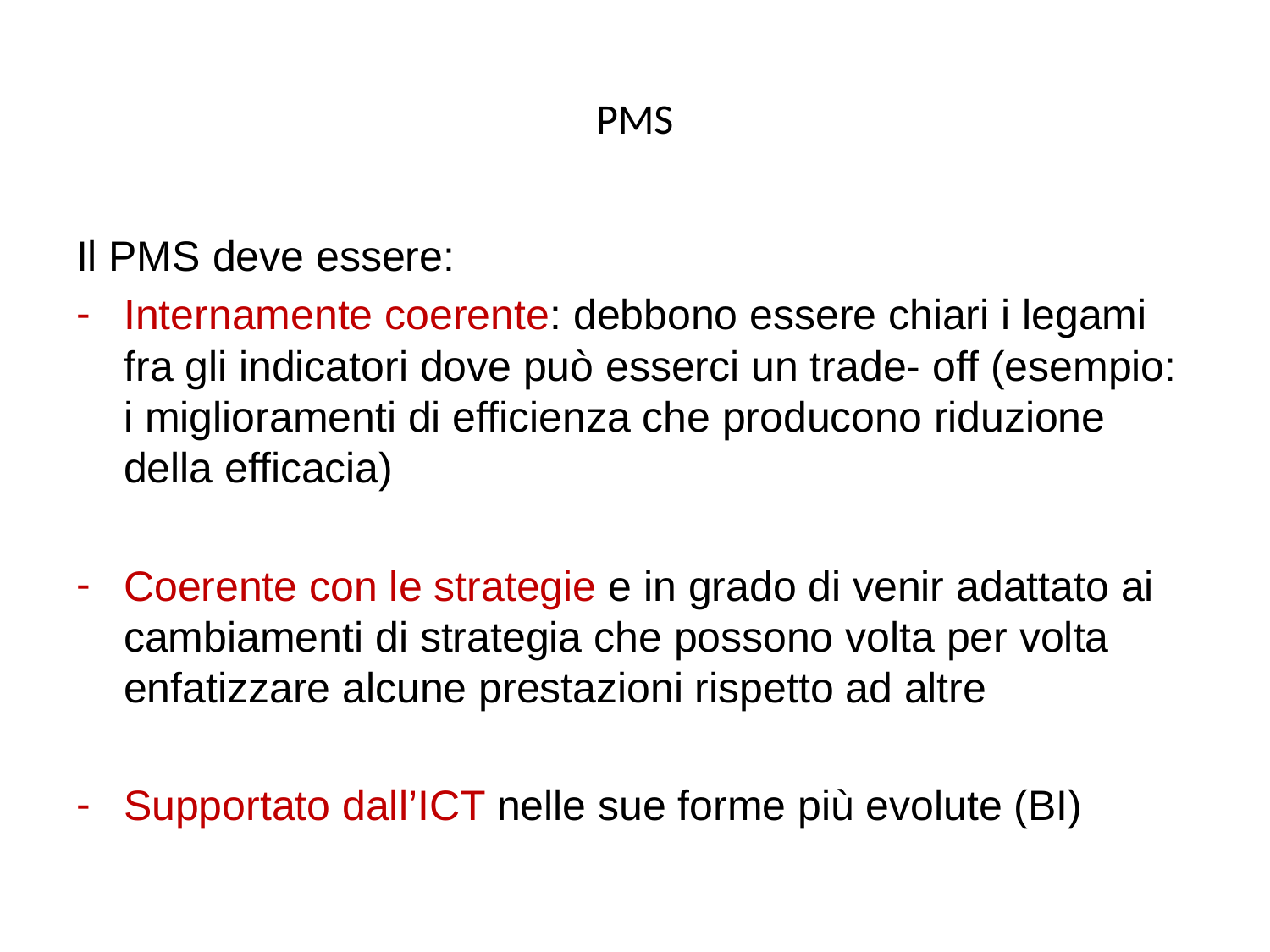

# PMS
Il PMS deve essere:
Internamente coerente: debbono essere chiari i legami fra gli indicatori dove può esserci un trade- off (esempio: i miglioramenti di efficienza che producono riduzione della efficacia)

Coerente con le strategie e in grado di venir adattato ai cambiamenti di strategia che possono volta per volta enfatizzare alcune prestazioni rispetto ad altre

Supportato dall’ICT nelle sue forme più evolute (BI)